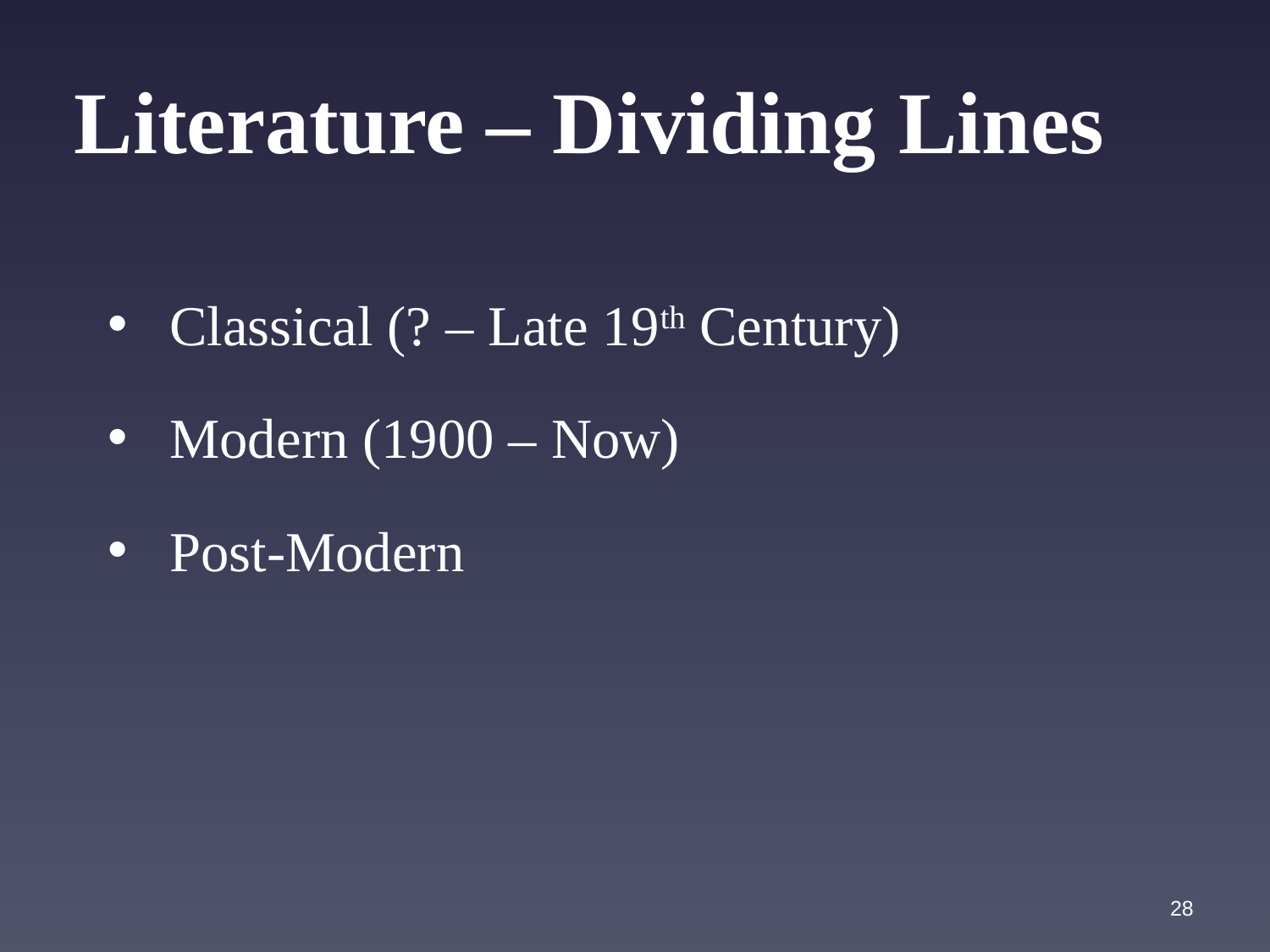

# Literature – Dividing Lines
 Classical (? – Late 19th Century)
 Modern (1900 – Now)
 Post-Modern
28